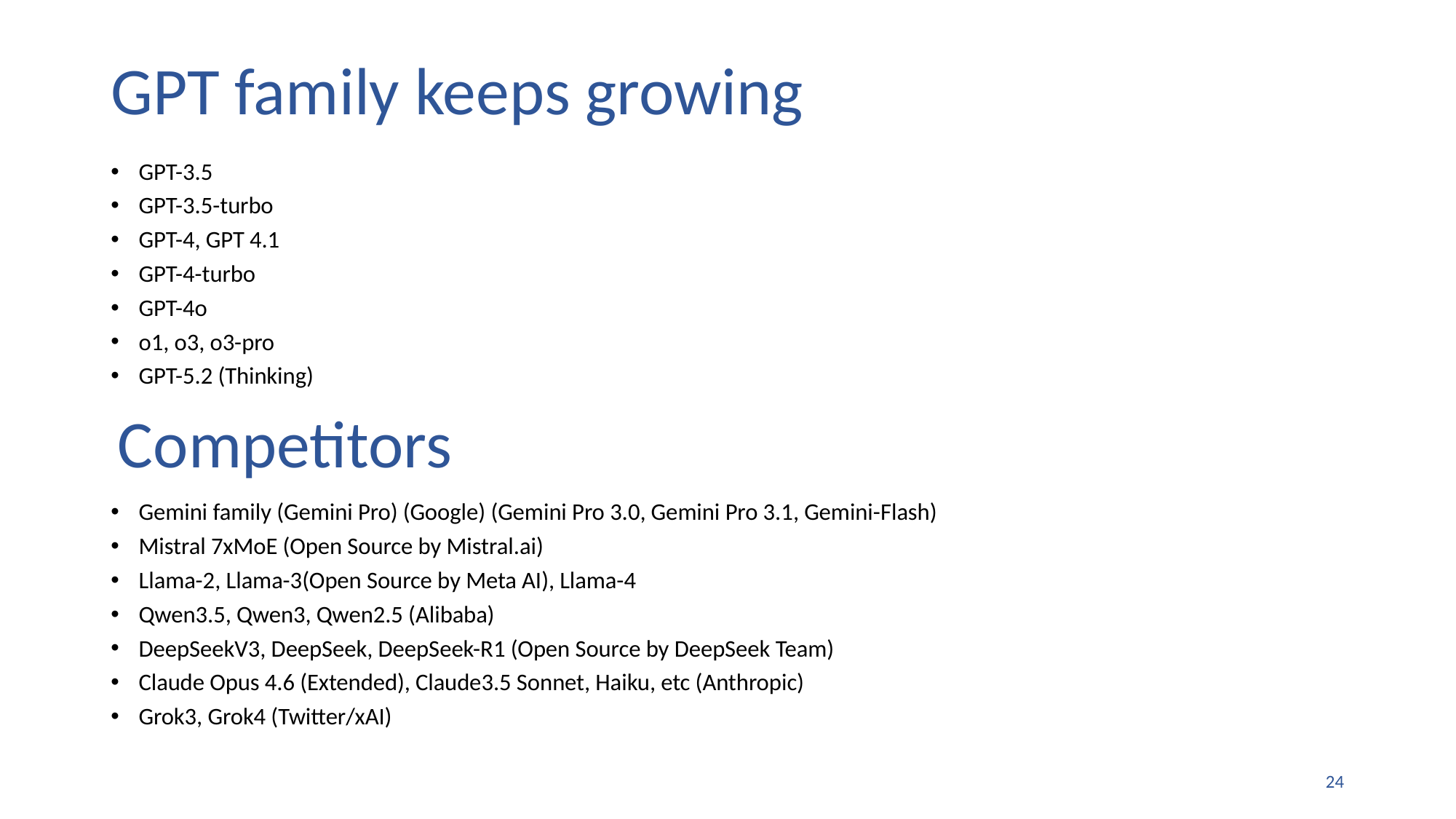

# GPT family keeps growing
GPT-3.5
GPT-3.5-turbo
GPT-4, GPT 4.1
GPT-4-turbo
GPT-4o
o1, o3, o3-pro
GPT-5.2 (Thinking)

Gemini family (Gemini Pro) (Google) (Gemini Pro 3.0, Gemini Pro 3.1, Gemini-Flash)
Mistral 7xMoE (Open Source by Mistral.ai)
Llama-2, Llama-3(Open Source by Meta AI), Llama-4
Qwen3.5, Qwen3, Qwen2.5 (Alibaba)
DeepSeekV3, DeepSeek, DeepSeek-R1 (Open Source by DeepSeek Team)
Claude Opus 4.6 (Extended), Claude3.5 Sonnet, Haiku, etc (Anthropic)
Grok3, Grok4 (Twitter/xAI)
Competitors
24